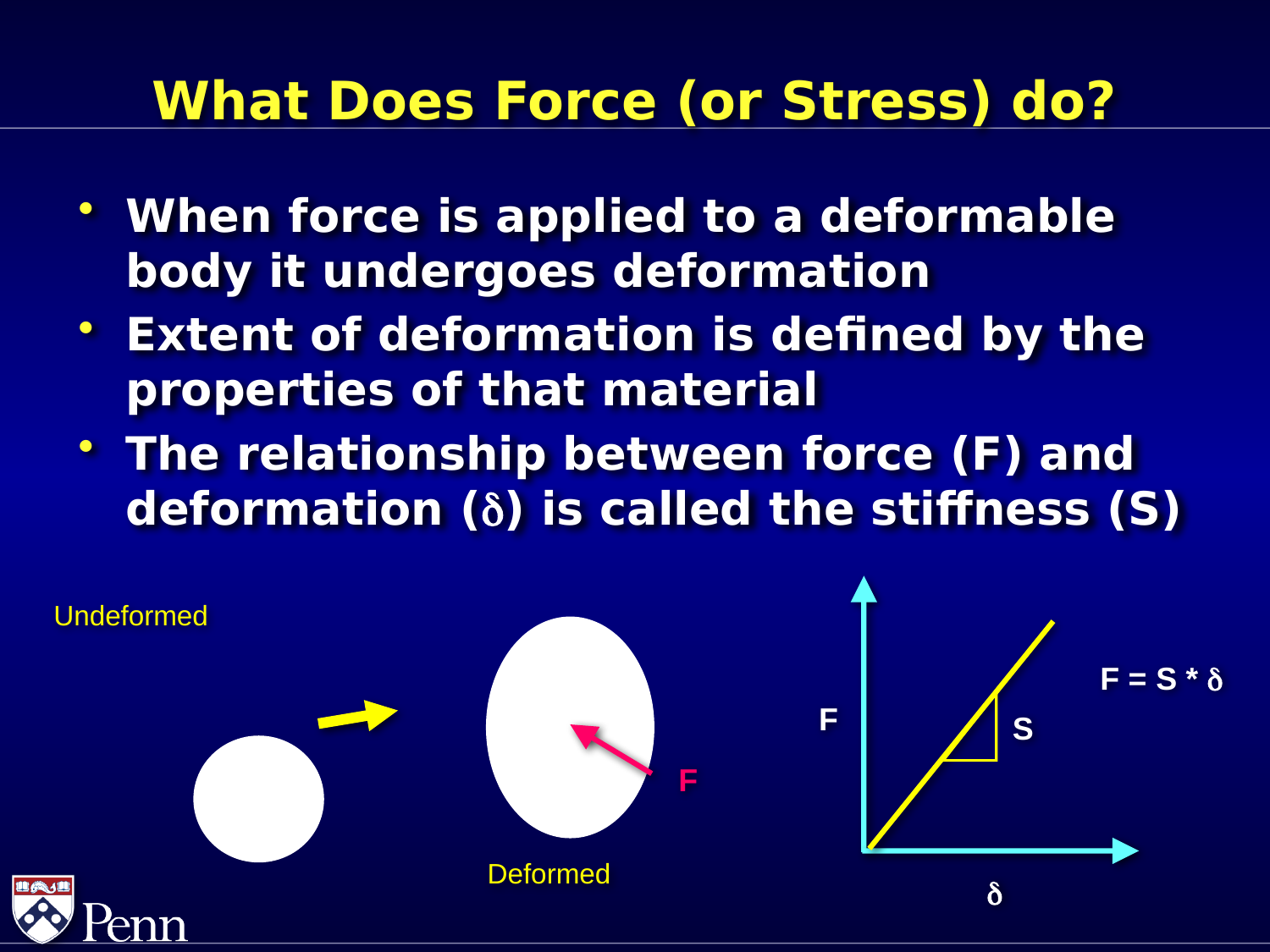

What Does Force (or Stress) do?
When force is applied to a deformable body it undergoes deformation
Extent of deformation is defined by the properties of that material
The relationship between force (F) and deformation (δ) is called the stiffness (S)

Undeformed

F = S * δ
F

S

F
Deformed
δ